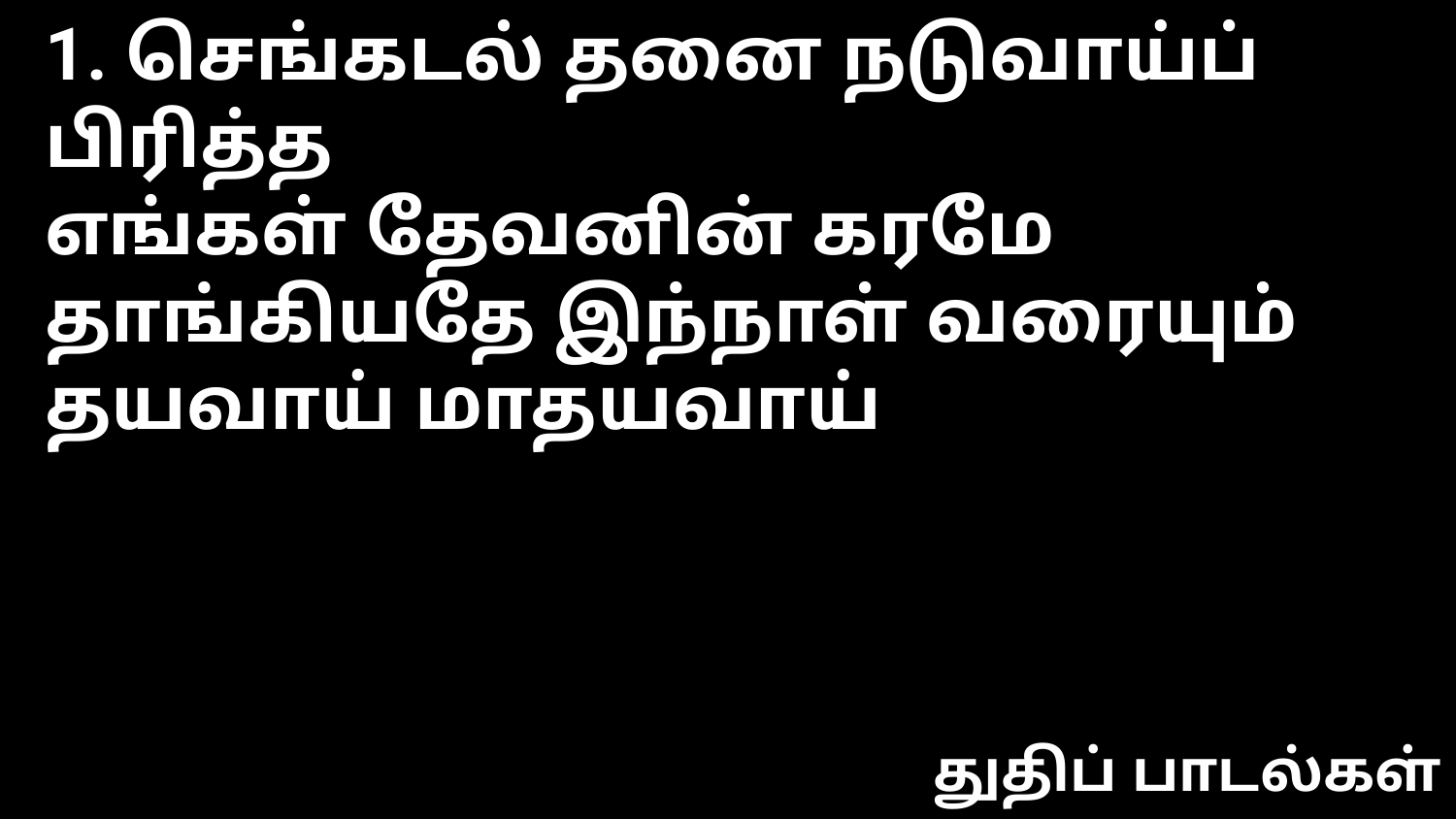

1. செங்கடல் தனை நடுவாய்ப் பிரித்த
எங்கள் தேவனின் கரமே
தாங்கியதே இந்நாள் வரையும்
தயவாய் மாதயவாய்

துதிப் பாடல்கள்